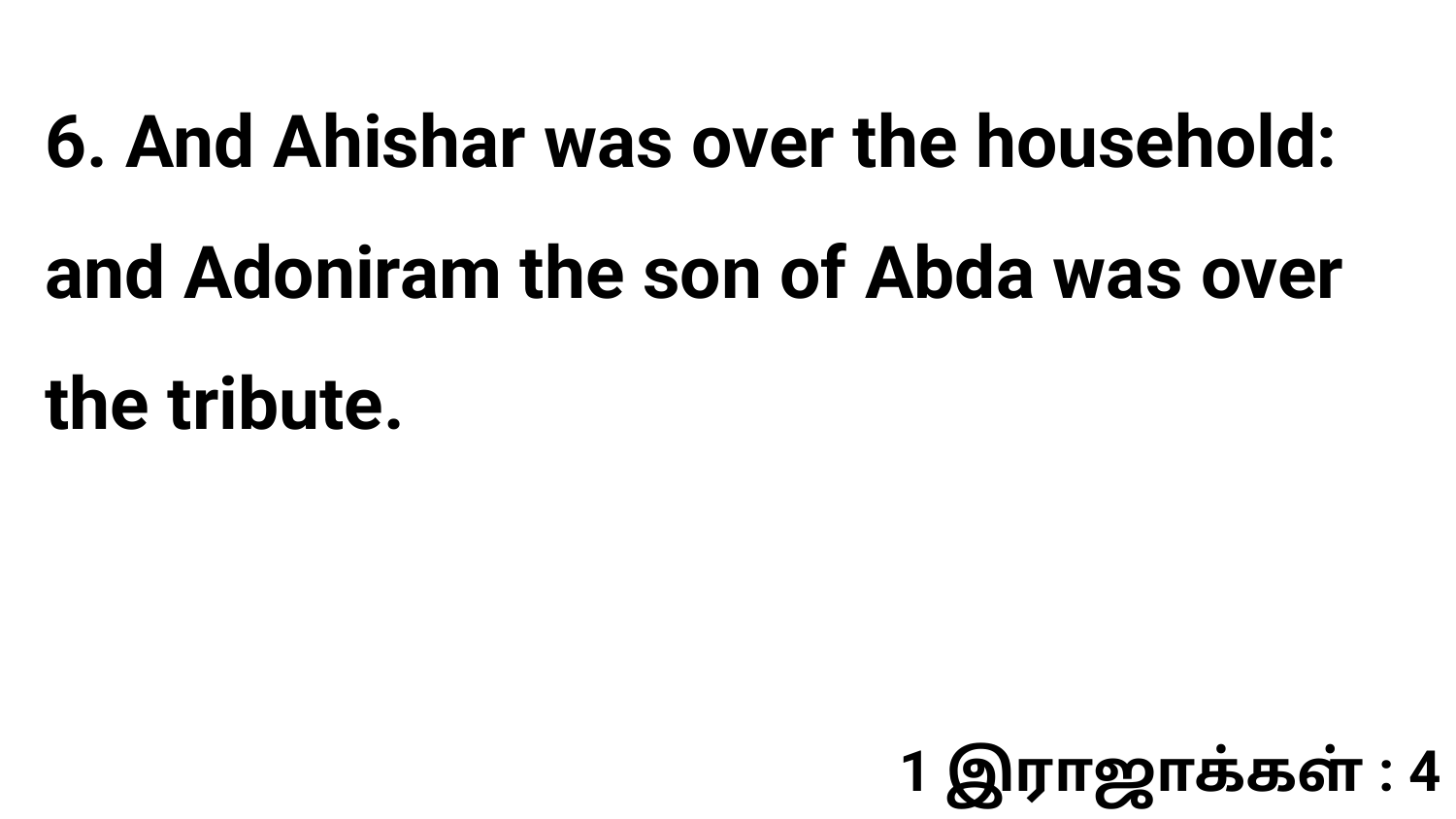

6. And Ahishar was over the household: and Adoniram the son of Abda was over the tribute.
1 இராஜாக்கள் : 4